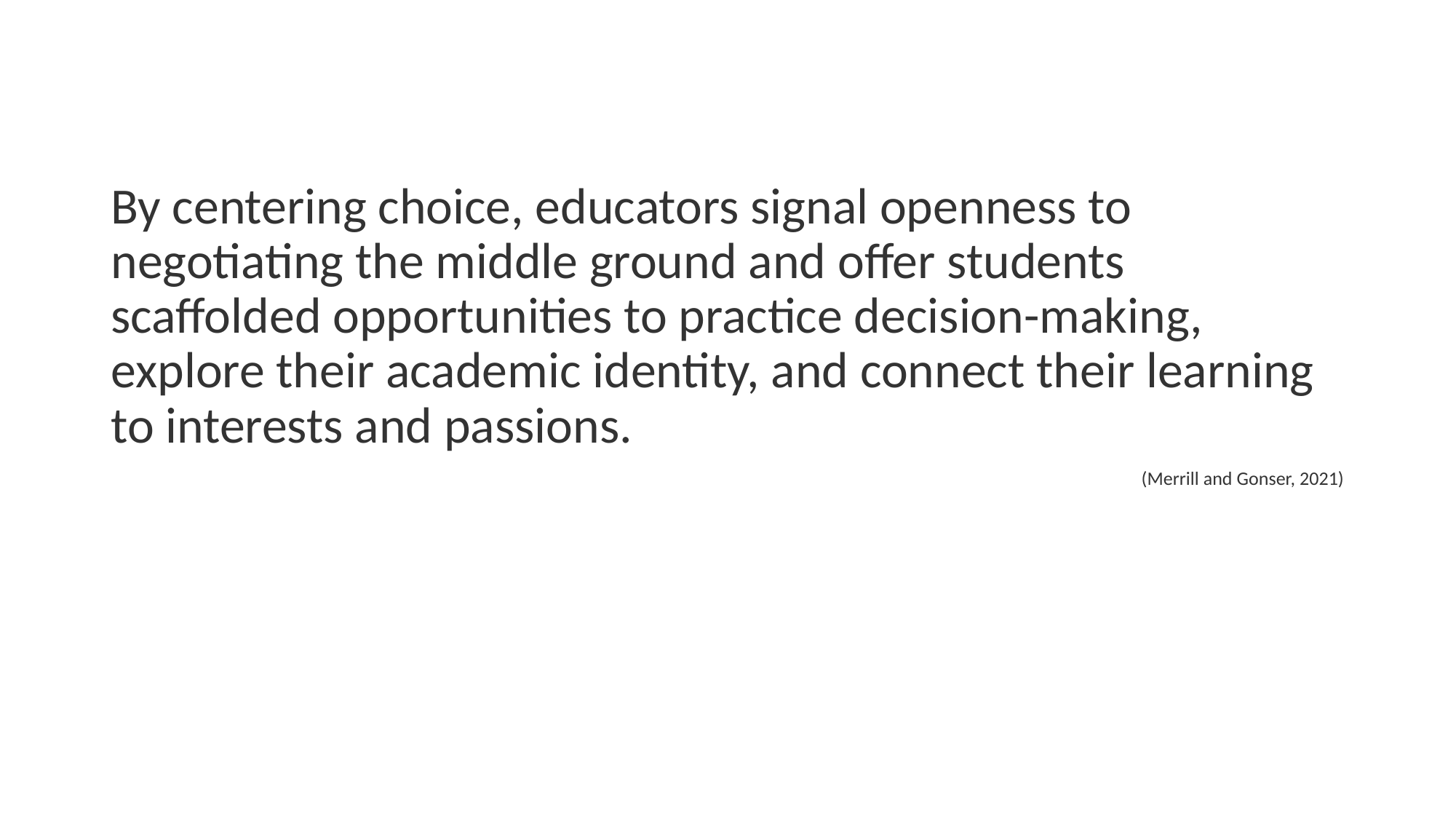

# Quote Slide
By centering choice, educators signal openness to negotiating the middle ground and offer students scaffolded opportunities to practice decision-making, explore their academic identity, and connect their learning to interests and passions.
(Merrill and Gonser, 2021)